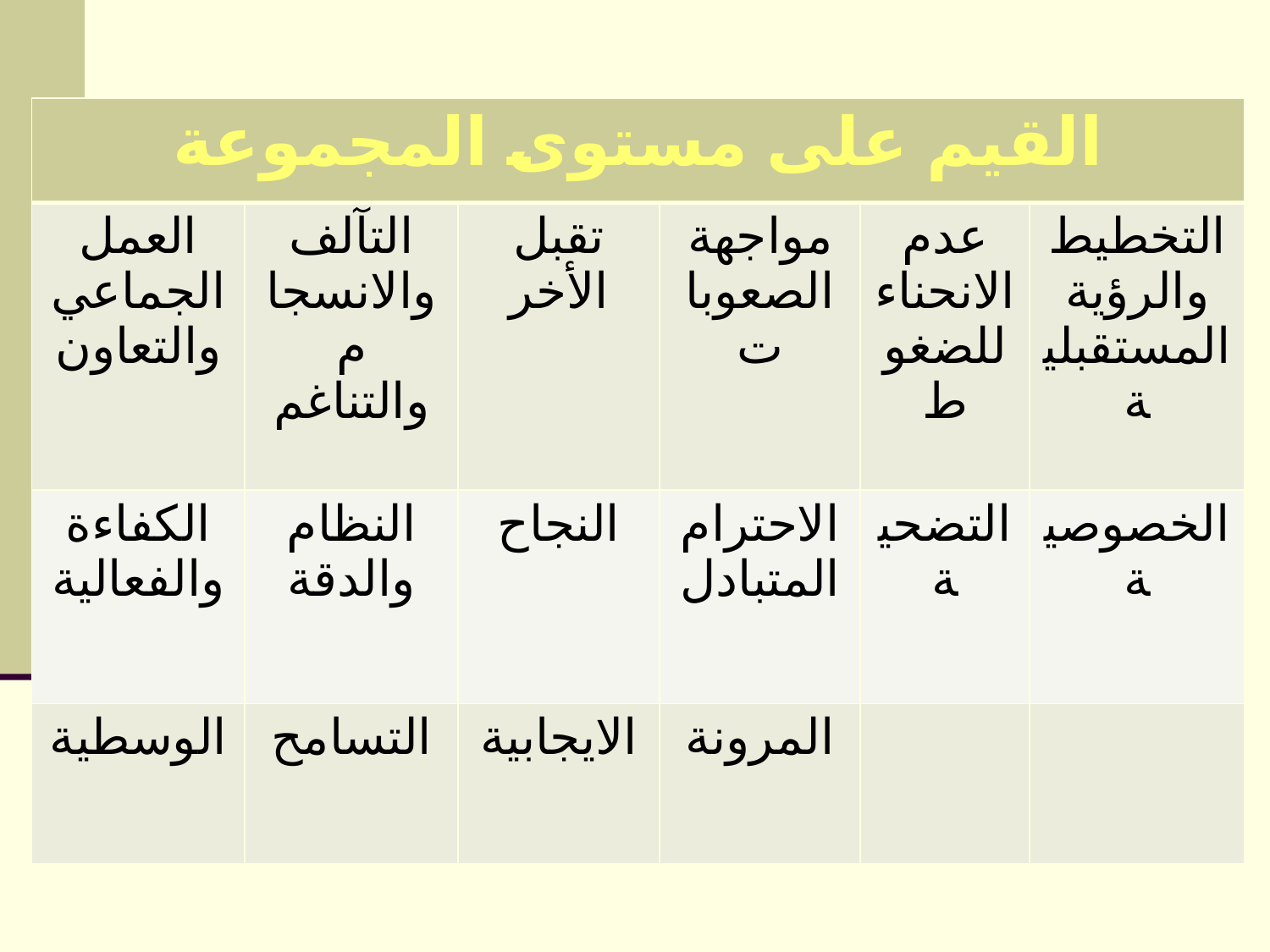

| القيم على مستوى المجموعة |  |  |  |  |  |
| --- | --- | --- | --- | --- | --- |
| العمل الجماعي والتعاون | التآلف والانسجام والتناغم | تقبل الأخر | مواجهة الصعوبات | عدم الانحناء للضغوط | التخطيط والرؤية المستقبلية |
| الكفاءة والفعالية | النظام والدقة | النجاح | الاحترام المتبادل | التضحية | الخصوصية |
| الوسطية | التسامح | الايجابية | المرونة |  |  |